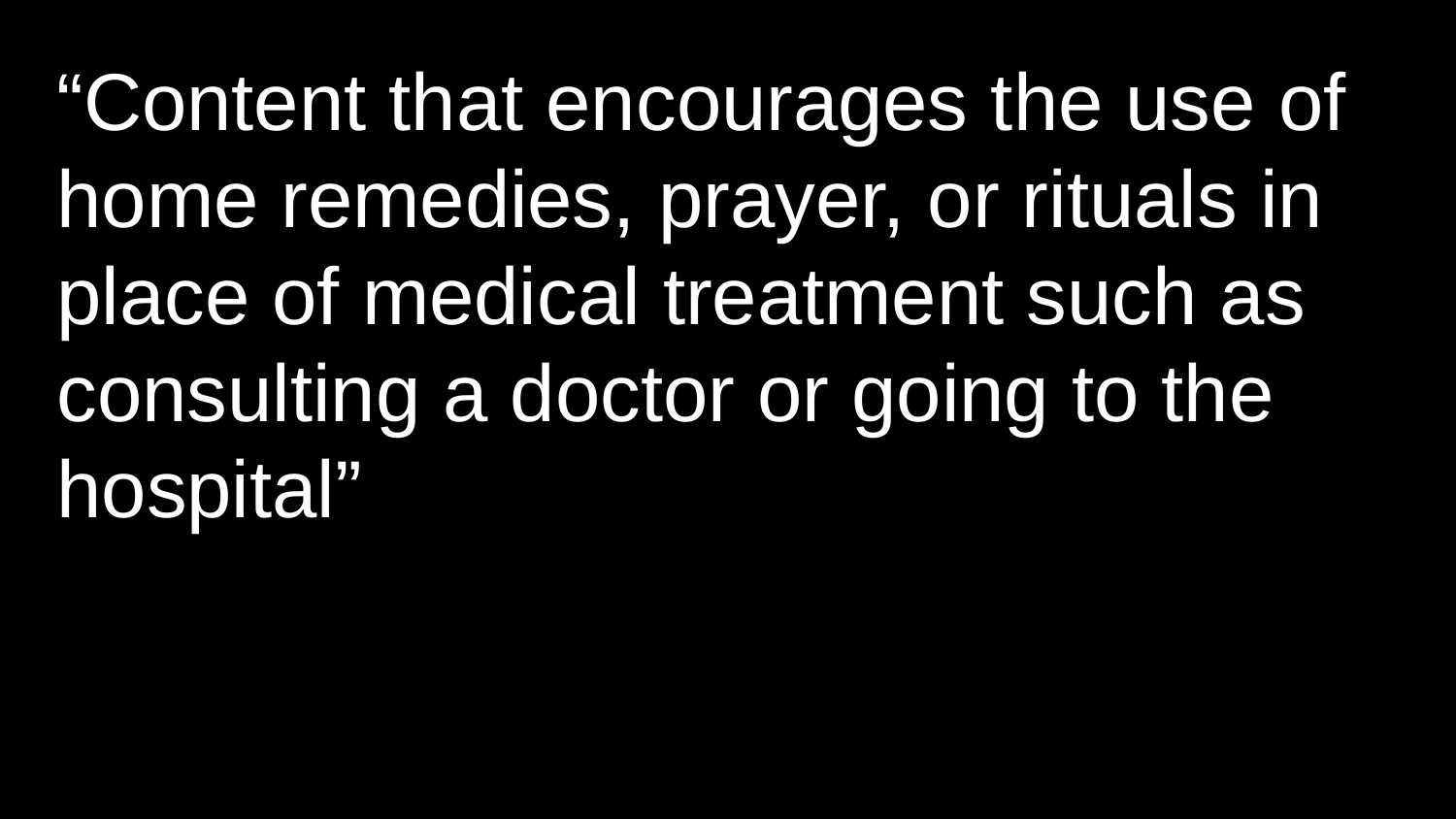

“Content that encourages the use of home remedies, prayer, or rituals in place of medical treatment such as consulting a doctor or going to the hospital”
1